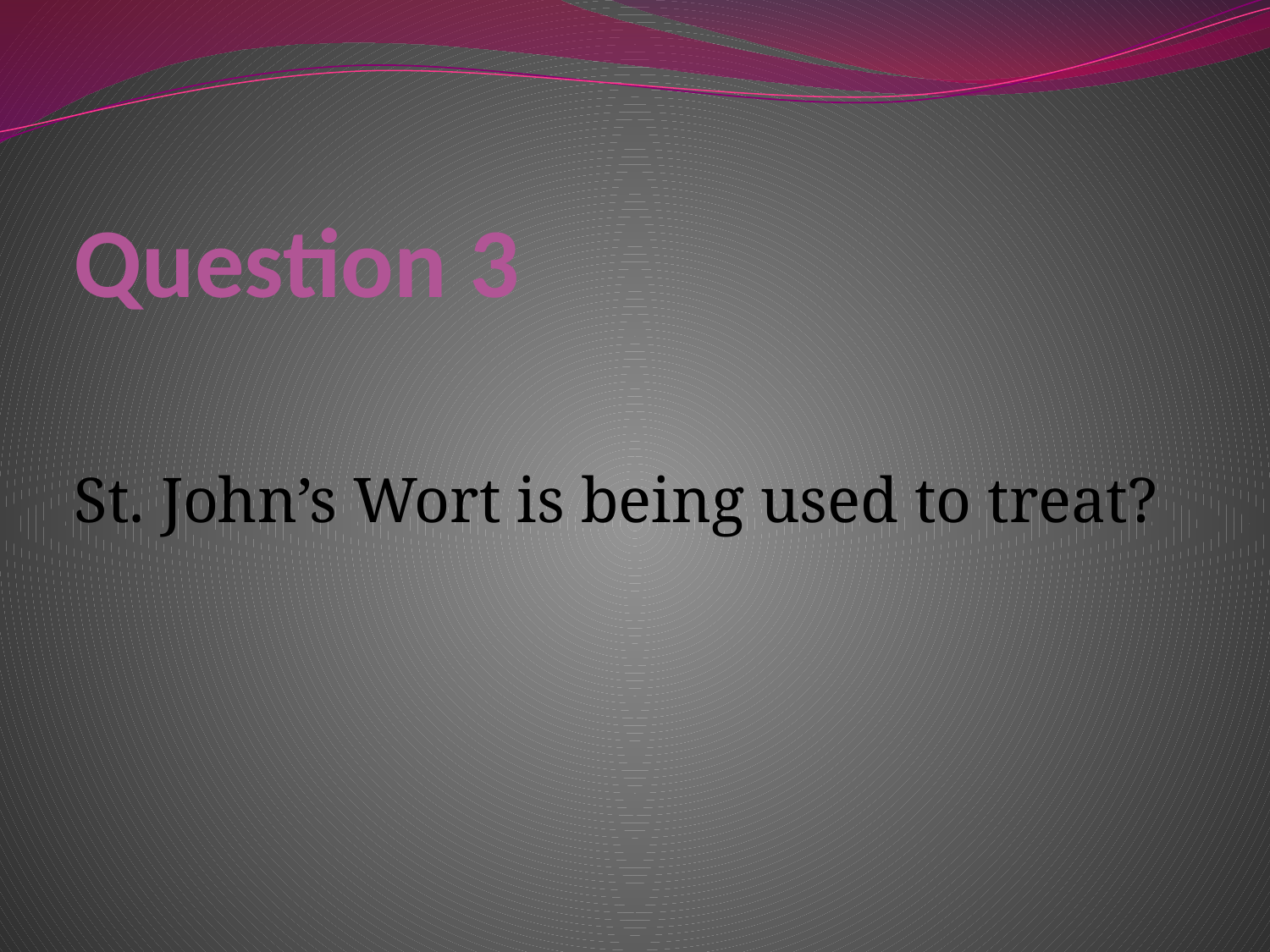

# Question 3
St. John’s Wort is being used to treat?